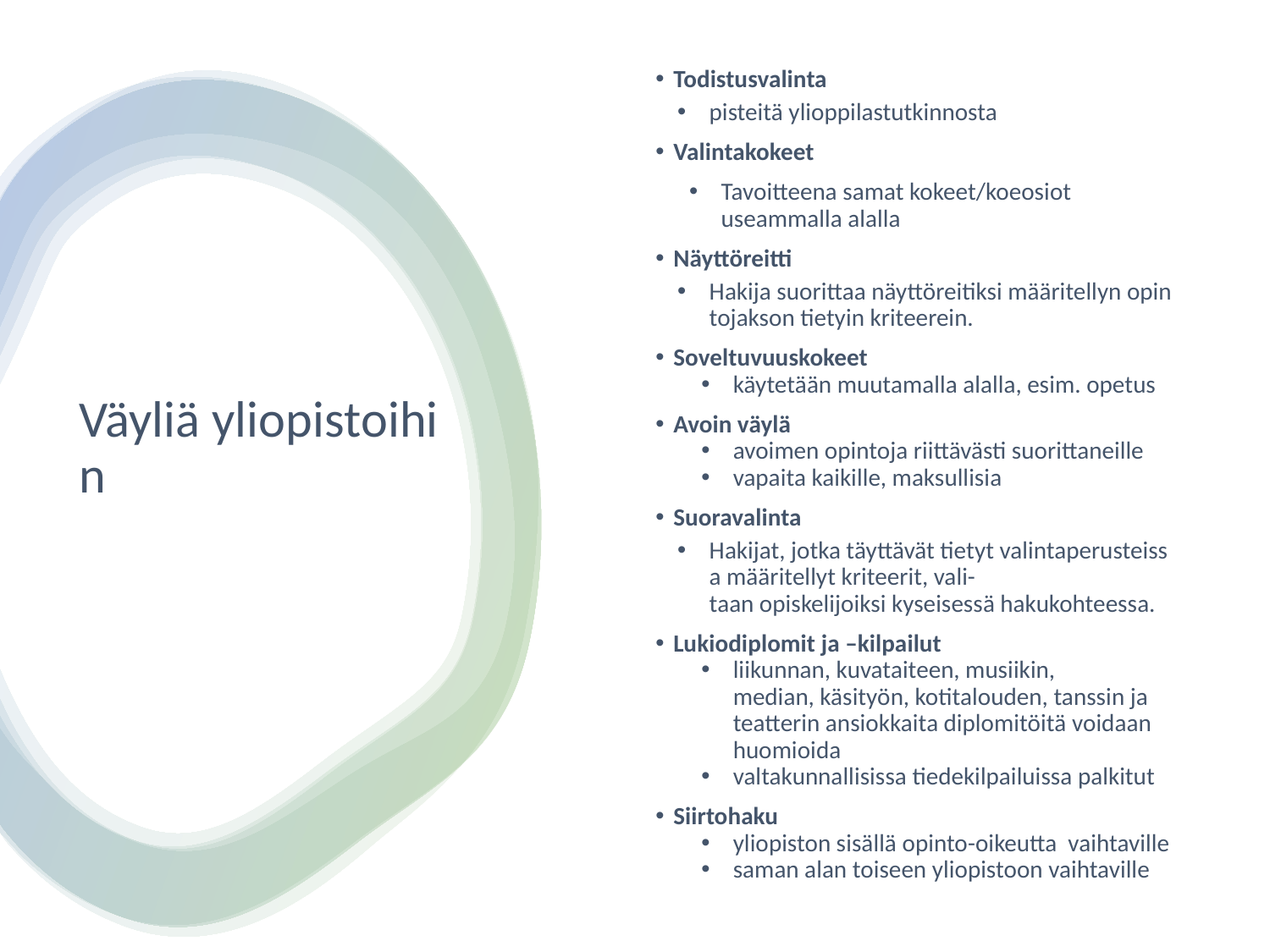

Todistusvalinta
pisteitä ylioppilastutkinnosta
Valintakokeet
Tavoitteena samat kokeet/koeosiot useammalla alalla
Näyttöreitti
Hakija suorittaa näyttöreitiksi määritellyn opintojakson tietyin kriteerein.
Soveltuvuuskokeet
käytetään muutamalla alalla, esim. opetus
Avoin väylä
avoimen opintoja riittävästi suorittaneille
vapaita kaikille, maksullisia
Suoravalinta
Hakijat, jotka täyttävät tietyt valintaperusteissa määritellyt kriteerit, vali-taan opiskelijoiksi kyseisessä hakukohteessa.
Lukiodiplomit ja –kilpailut
liikunnan, kuvataiteen, musiikin, median, käsityön, kotitalouden, tanssin ja teatterin ansiokkaita diplomitöitä voidaan huomioida
valtakunnallisissa tiedekilpailuissa palkitut
Siirtohaku
yliopiston sisällä opinto-oikeutta  vaihtaville
saman alan toiseen yliopistoon vaihtaville
# Väyliä yliopistoihin